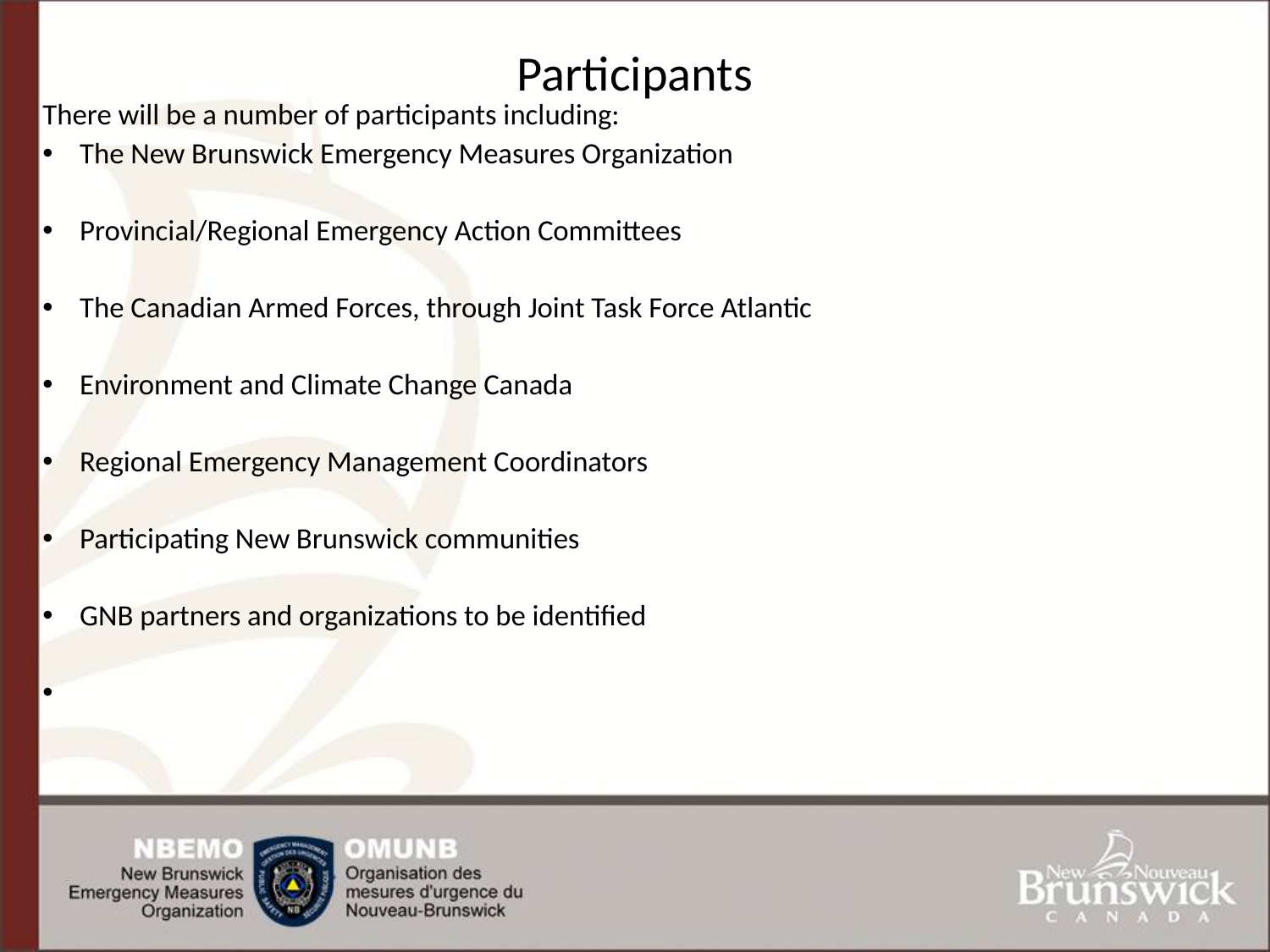

# Participants
There will be a number of participants including:
The New Brunswick Emergency Measures Organization

Provincial/Regional Emergency Action Committees

The Canadian Armed Forces, through Joint Task Force Atlantic

Environment and Climate Change Canada

Regional Emergency Management Coordinators

Participating New Brunswick communities

GNB partners and organizations to be identified